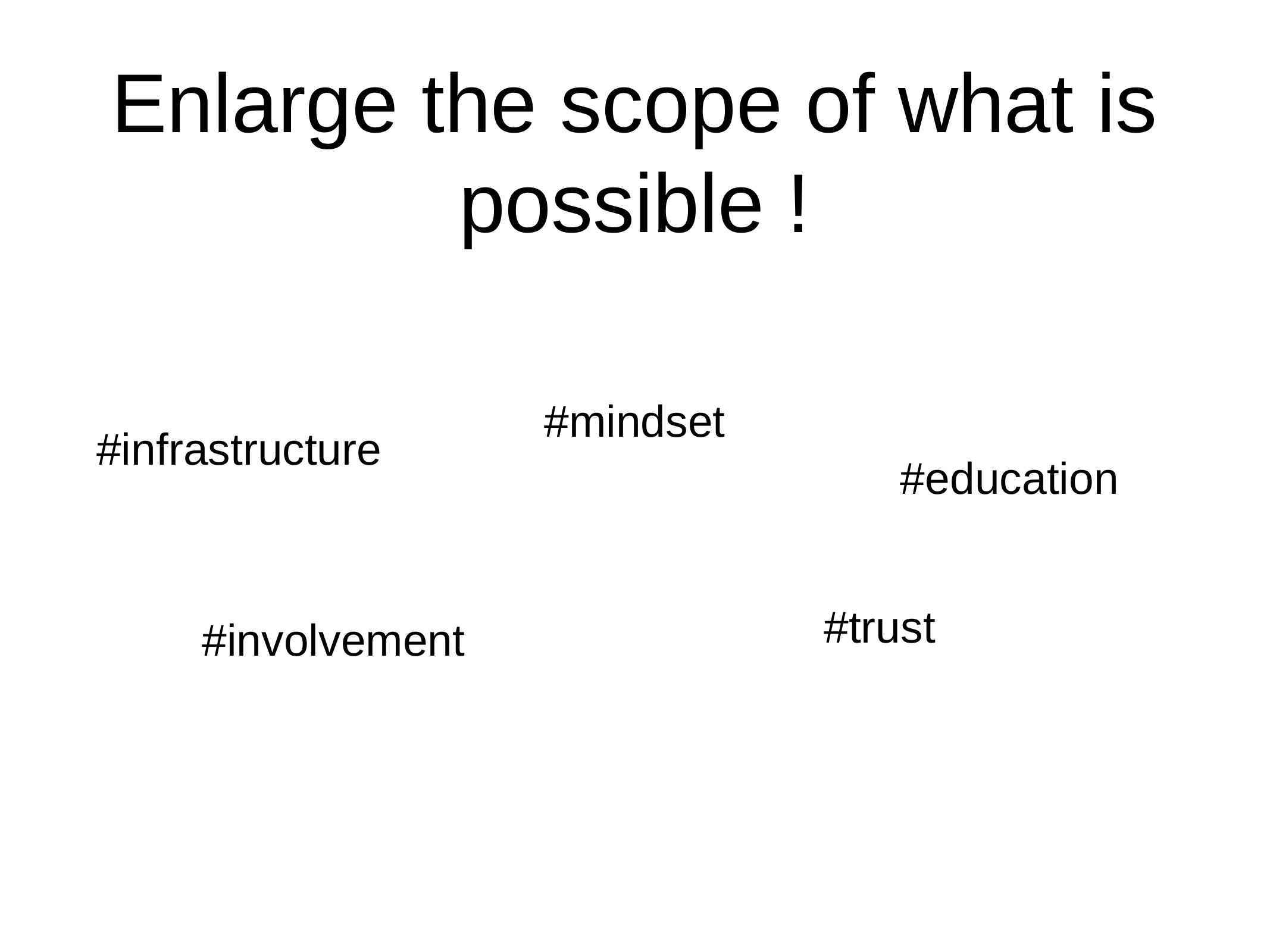

# Enlarge the scope of what is possible !
#mindset
#infrastructure
#education
#trust
#involvement